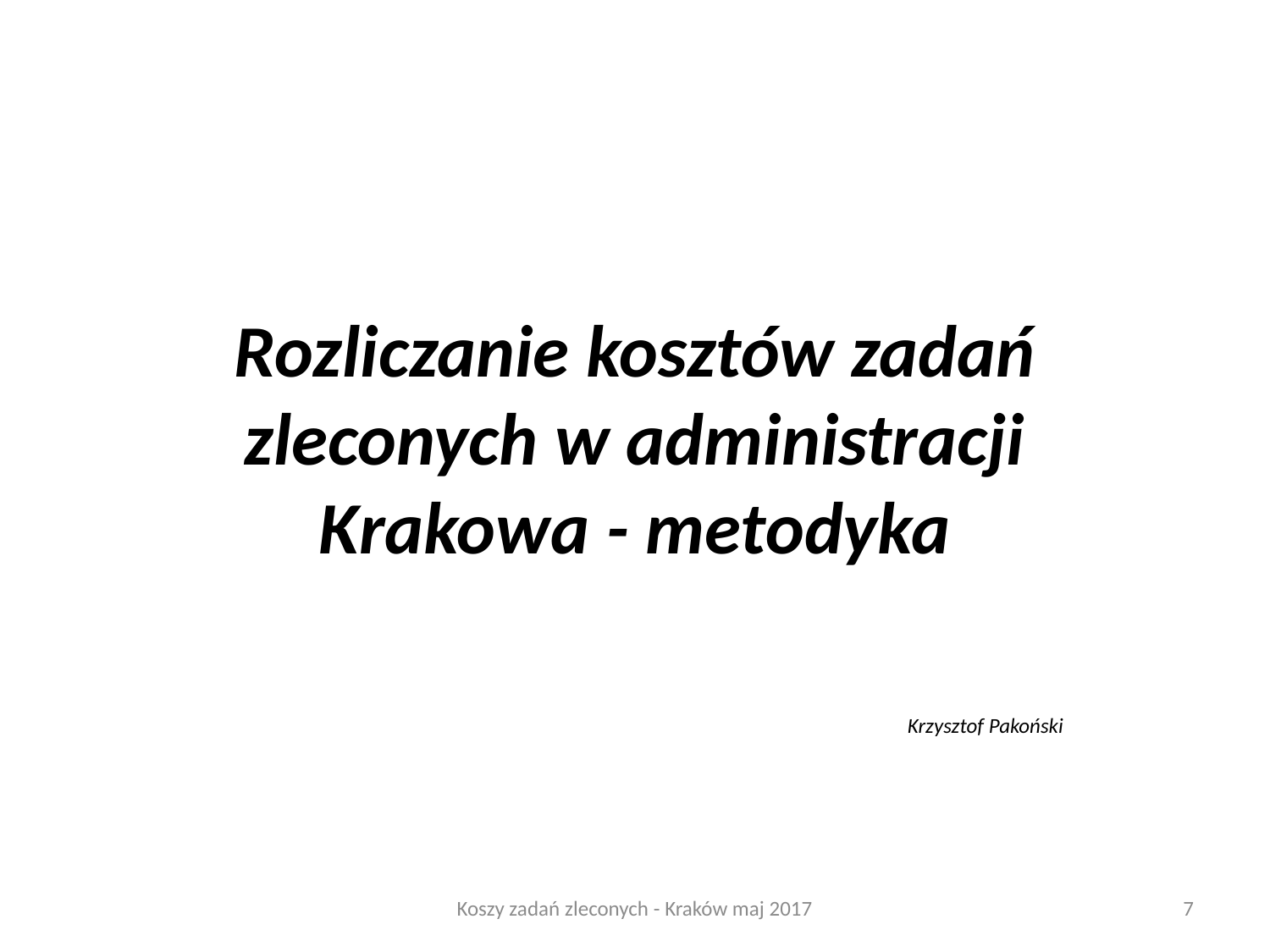

# Rozliczanie kosztów zadań zleconych w administracji Krakowa - metodyka
Krzysztof Pakoński
Koszy zadań zleconych - Kraków maj 2017
7